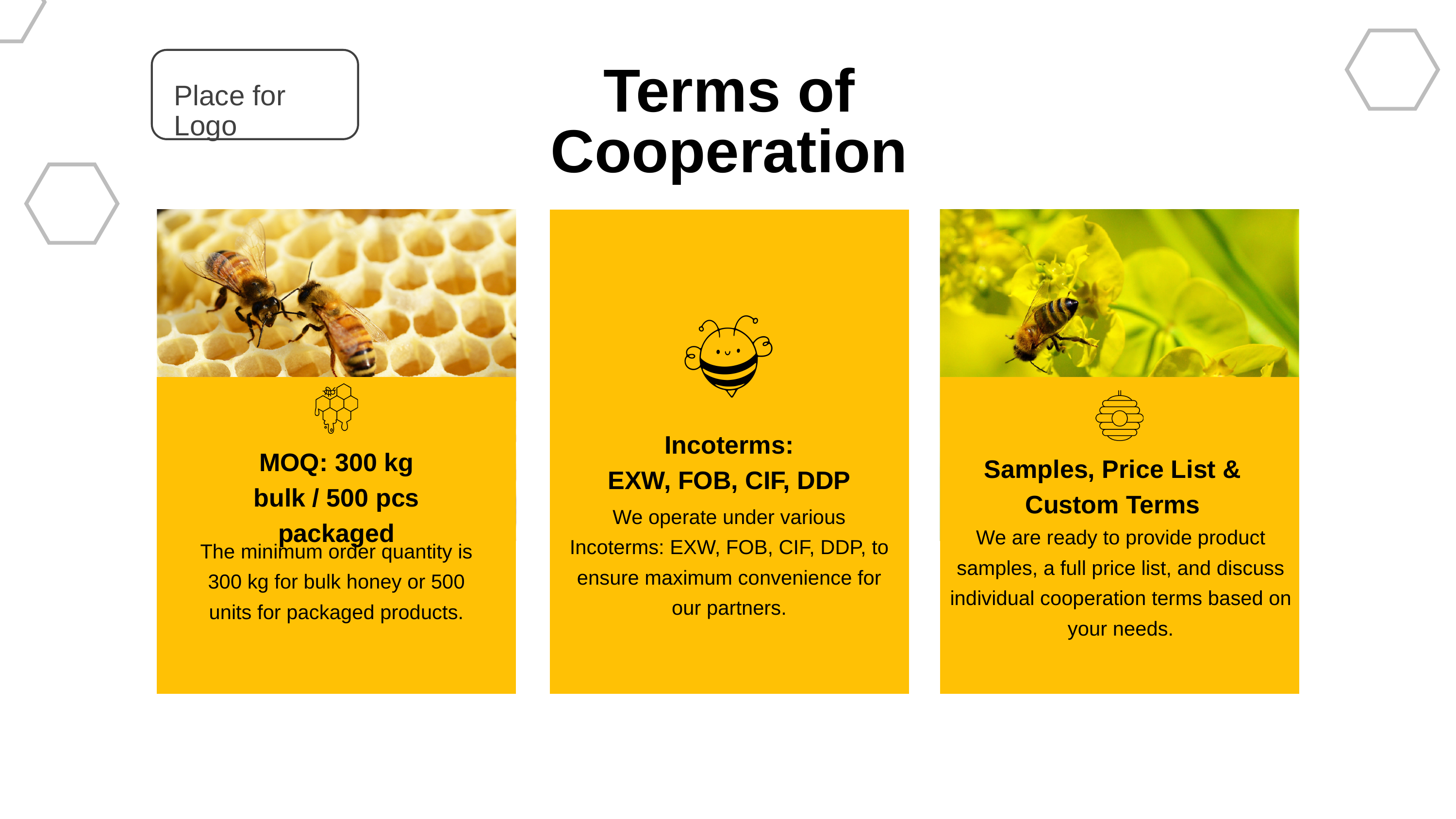

Place for Logo
Terms of Cooperation

Incoterms:
EXW, FOB, CIF, DDP
MOQ: 300 kg bulk / 500 pcs packaged
Samples, Price List & Custom Terms
We operate under various Incoterms: EXW, FOB, CIF, DDP, to ensure maximum convenience for our partners.
We are ready to provide product samples, a full price list, and discuss individual cooperation terms based on your needs.
The minimum order quantity is 300 kg for bulk honey or 500 units for packaged products.